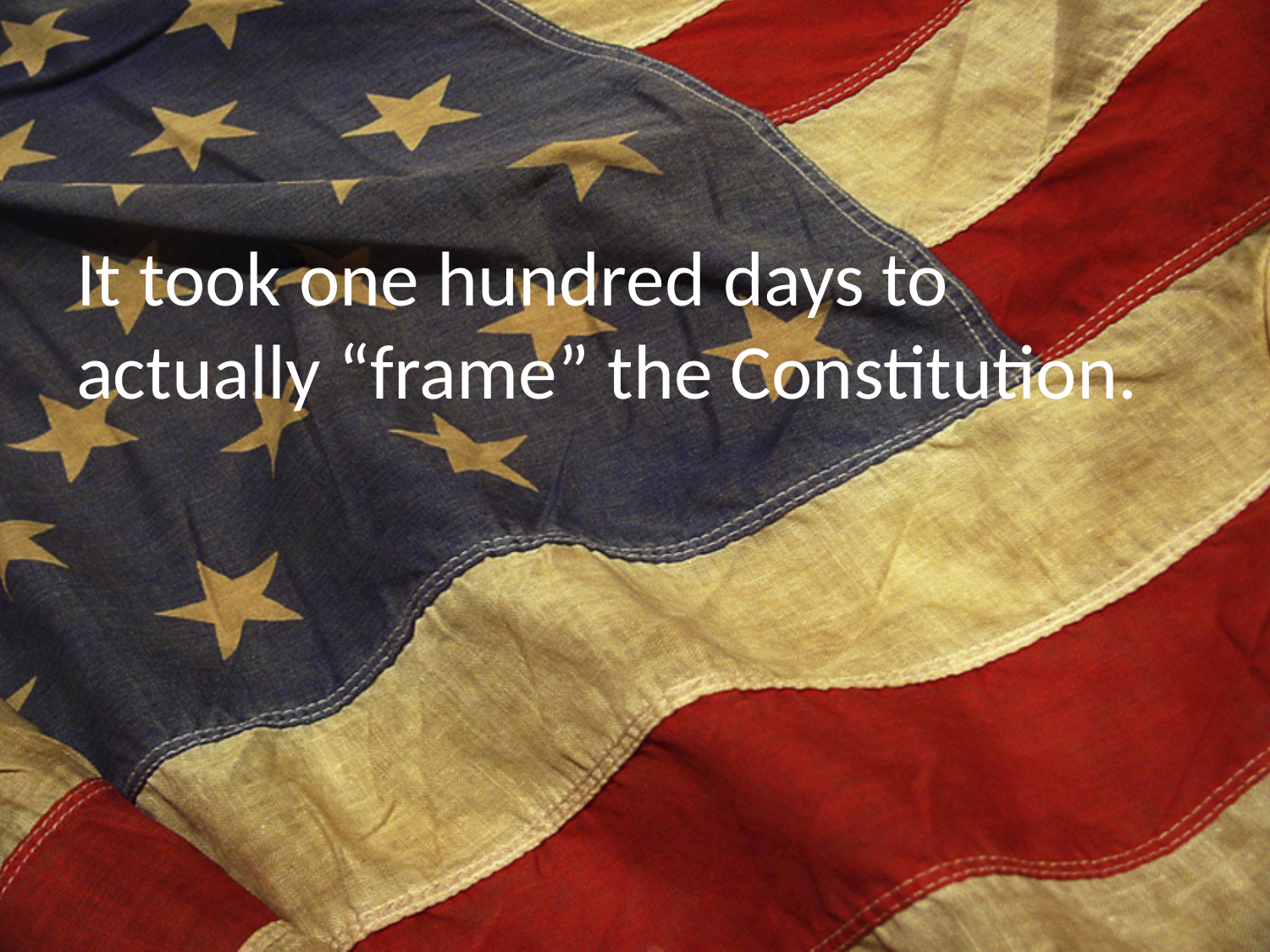

It took one hundred days to actually “frame” the Constitution.